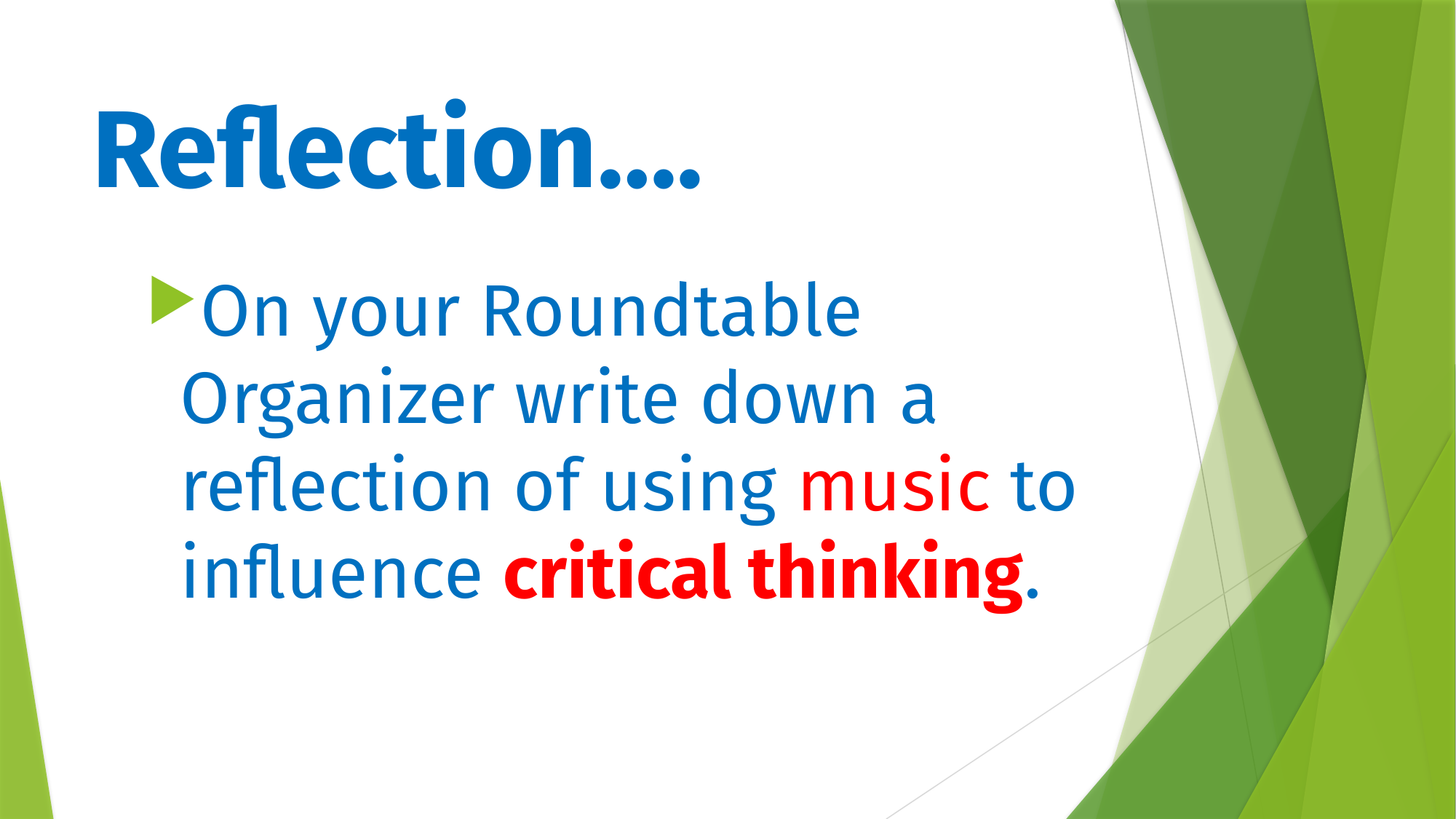

# Reflection….
On your Roundtable Organizer write down a reflection of using music to influence critical thinking.